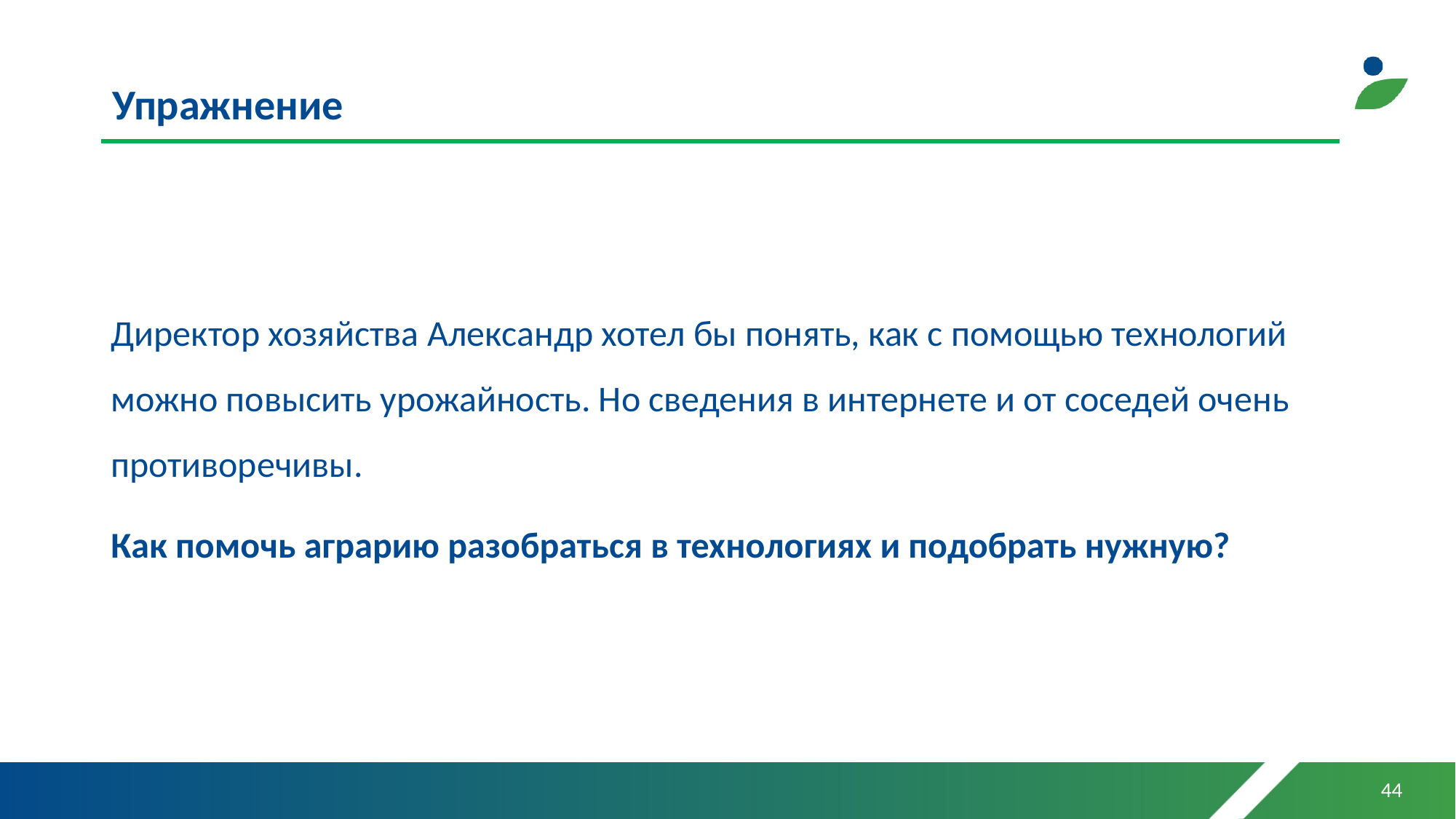

# Упражнение
Директор хозяйства Александр хотел бы понять, как с помощью технологий можно повысить урожайность. Но сведения в интернете и от соседей очень противоречивы.
Как помочь аграрию разобраться в технологиях и подобрать нужную?
44